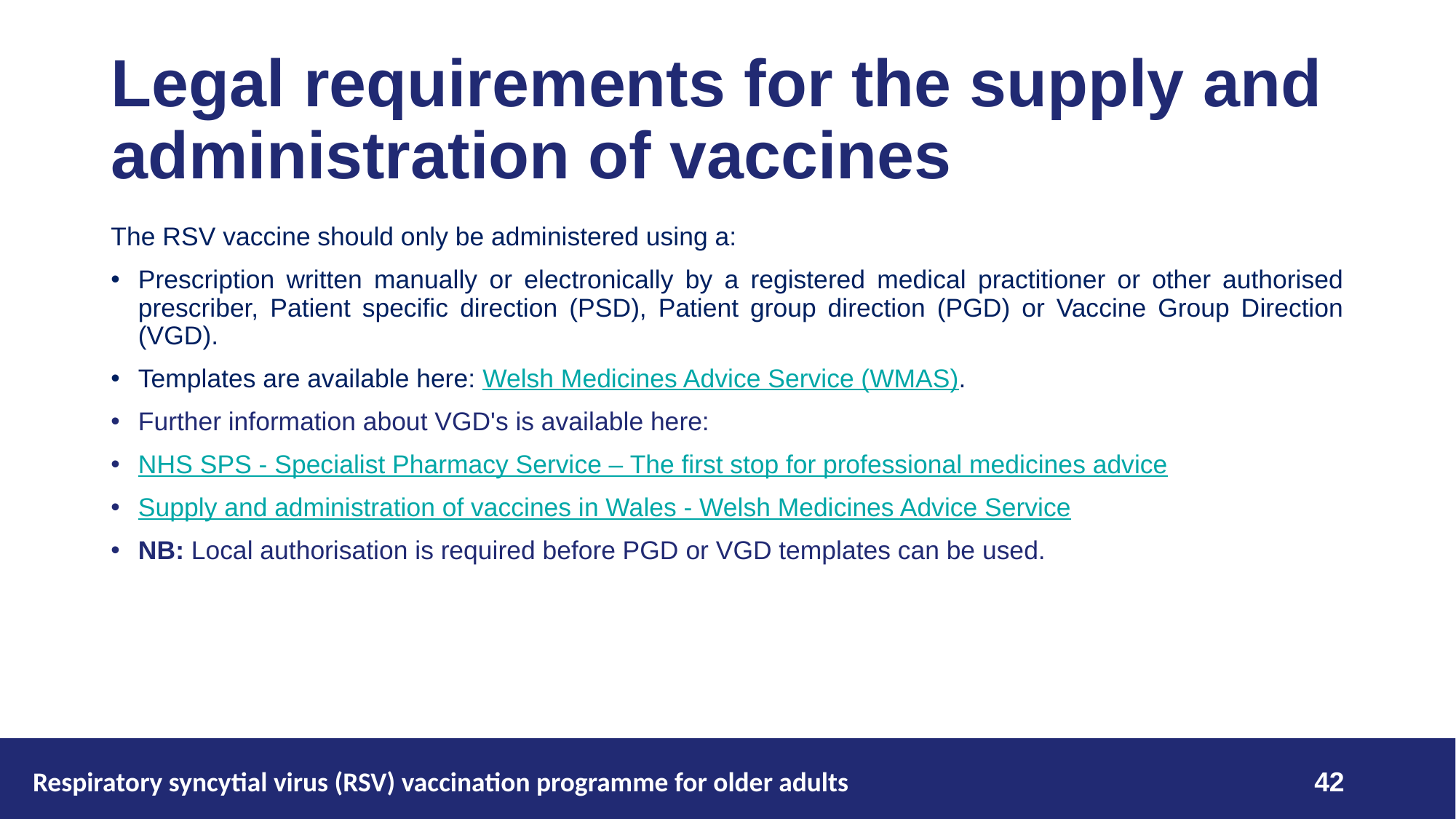

# Legal requirements for the supply and administration of vaccines

The RSV vaccine should only be administered using a:
Prescription written manually or electronically by a registered medical practitioner or other authorised prescriber, Patient specific direction (PSD), Patient group direction (PGD) or Vaccine Group Direction (VGD).
Templates are available here: Welsh Medicines Advice Service (WMAS).
Further information about VGD's is available here:
NHS SPS - Specialist Pharmacy Service – The first stop for professional medicines advice
Supply and administration of vaccines in Wales - Welsh Medicines Advice Service
NB: Local authorisation is required before PGD or VGD templates can be used.

Respiratory syncytial virus (RSV) vaccination programme for older adults
42